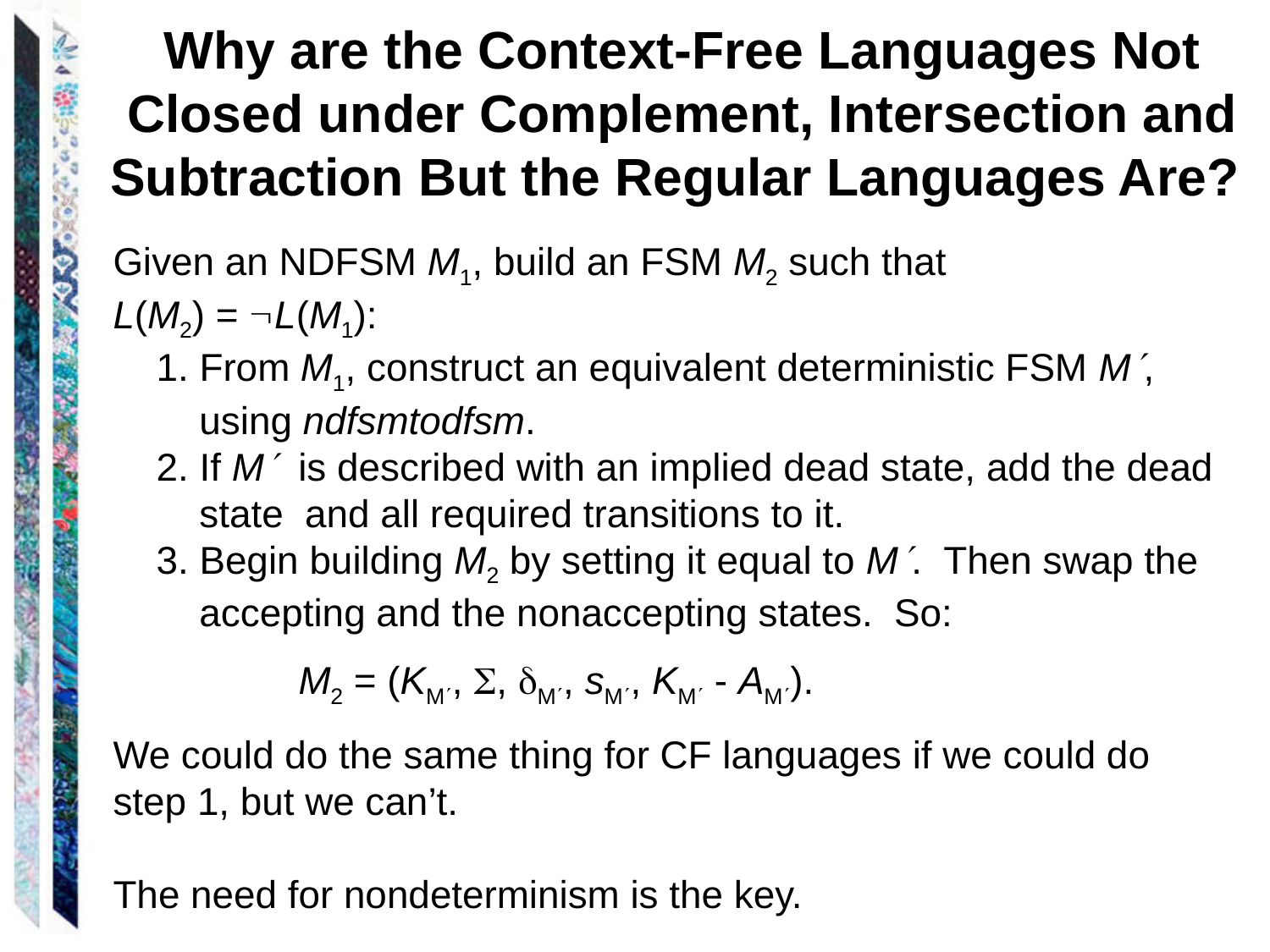

Why are the Context-Free Languages Not Closed under Complement, Intersection and Subtraction But the Regular Languages Are?
Given an NDFSM M1, build an FSM M2 such that
L(M2) = ¬L(M1):
    1. From M1, construct an equivalent deterministic FSM M′,
        using ndfsmtodfsm.
    2. If M′  is described with an implied dead state, add the dead
        state  and all required transitions to it.
    3. Begin building M2 by setting it equal to M′.  Then swap the
        accepting and the nonaccepting states.  So:

		 M2 = (KM′, Σ, δM′, sM′, KM′ - AM′).

We could do the same thing for CF languages if we could do
step 1, but we can’t.

The need for nondeterminism is the key.